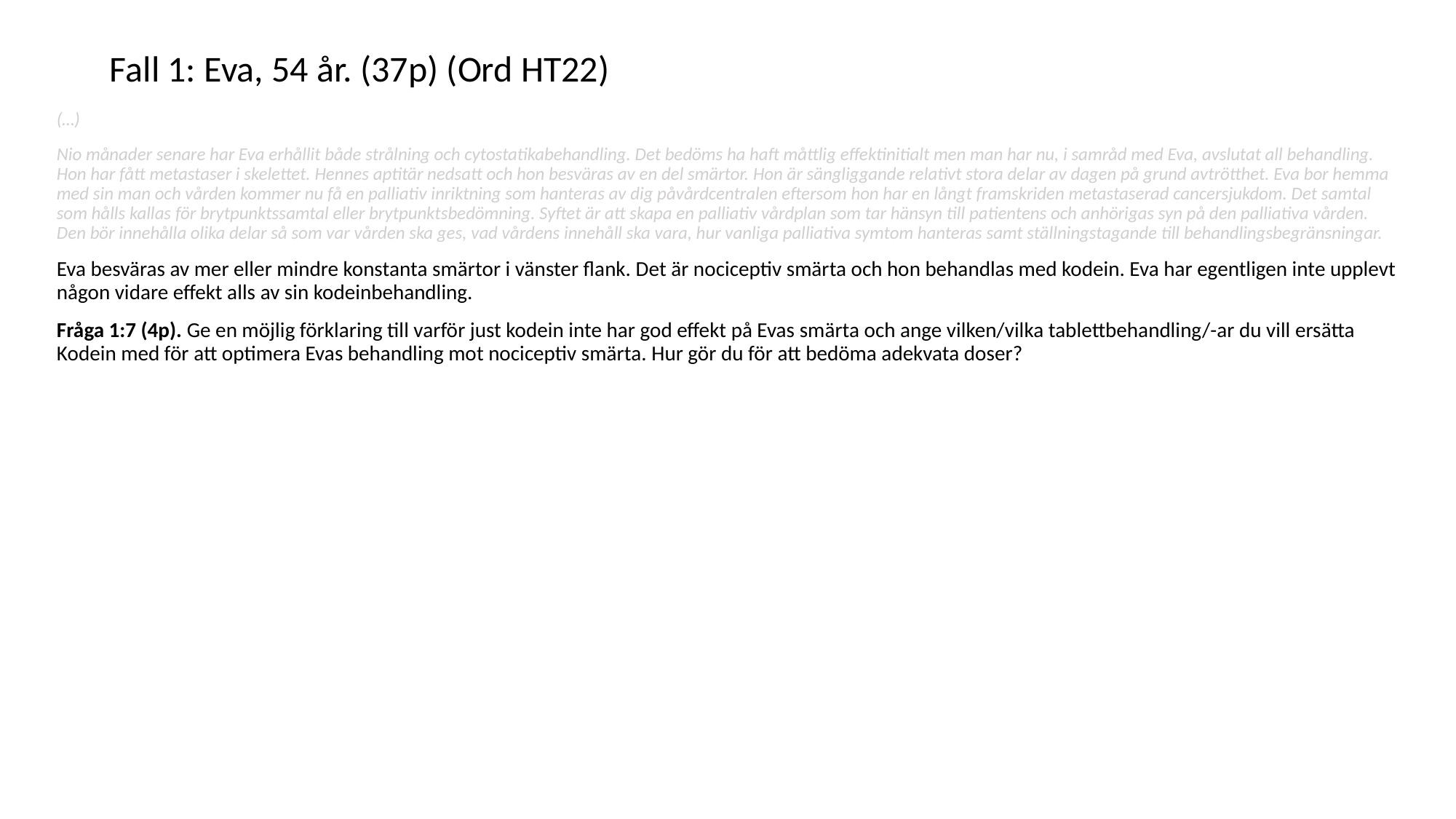

# Fall 1: Eva, 54 år. (37p) (Ord HT22)
(…)
Nio månader senare har Eva erhållit både strålning och cytostatikabehandling. Det bedöms ha haft måttlig effektinitialt men man har nu, i samråd med Eva, avslutat all behandling. Hon har fått metastaser i skelettet. Hennes aptitär nedsatt och hon besväras av en del smärtor. Hon är sängliggande relativt stora delar av dagen på grund avtrötthet. Eva bor hemma med sin man och vården kommer nu få en palliativ inriktning som hanteras av dig påvårdcentralen eftersom hon har en långt framskriden metastaserad cancersjukdom. Det samtal som hålls kallas för brytpunktssamtal eller brytpunktsbedömning. Syftet är att skapa en palliativ vårdplan som tar hänsyn till patientens och anhörigas syn på den palliativa vården. Den bör innehålla olika delar så som var vården ska ges, vad vårdens innehåll ska vara, hur vanliga palliativa symtom hanteras samt ställningstagande till behandlingsbegränsningar.
Eva besväras av mer eller mindre konstanta smärtor i vänster flank. Det är nociceptiv smärta och hon behandlas med kodein. Eva har egentligen inte upplevt någon vidare effekt alls av sin kodeinbehandling.
Fråga 1:7 (4p). Ge en möjlig förklaring till varför just kodein inte har god effekt på Evas smärta och ange vilken/vilka tablettbehandling/-ar du vill ersätta Kodein med för att optimera Evas behandling mot nociceptiv smärta. Hur gör du för att bedöma adekvata doser?